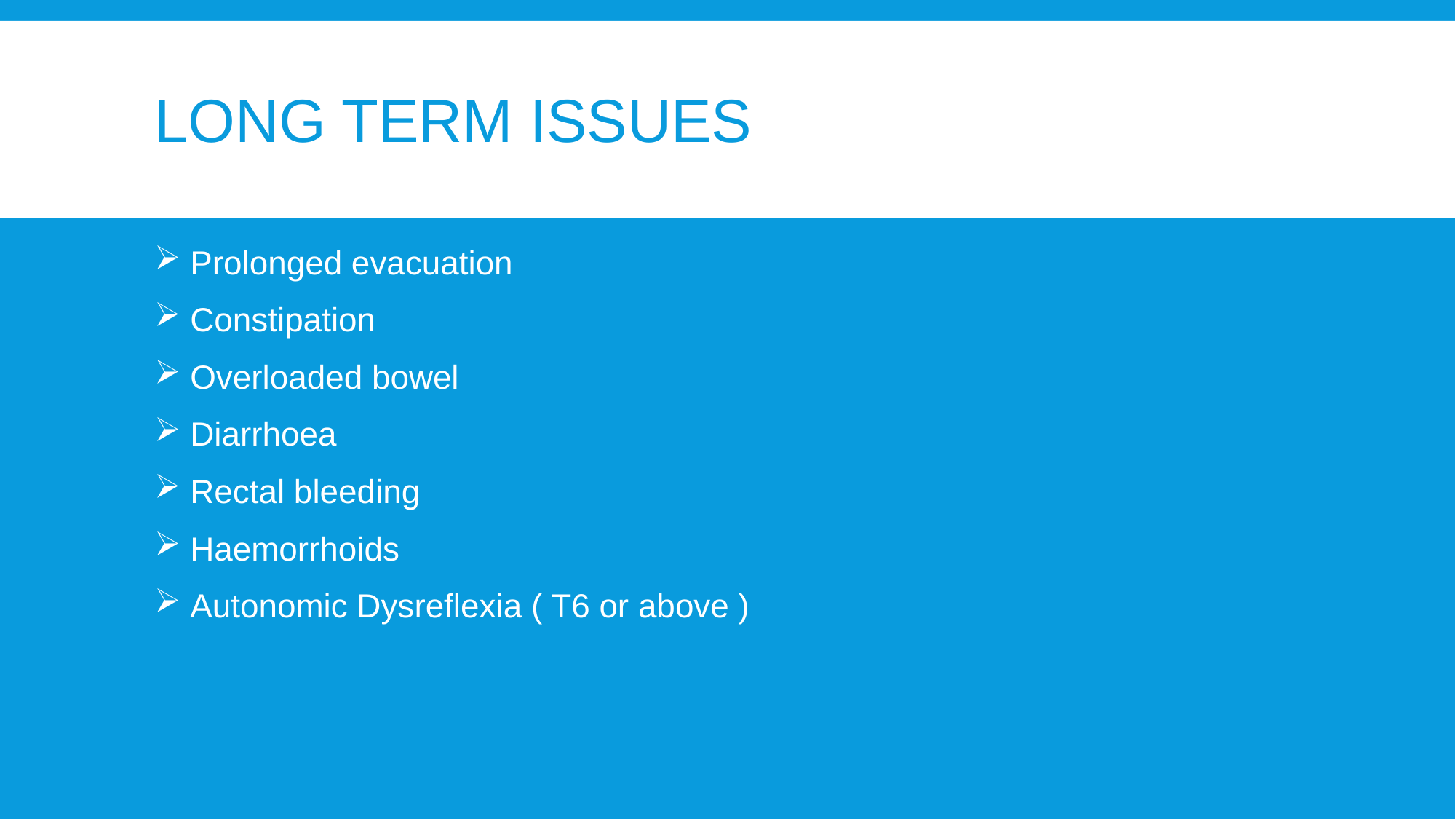

# Long Term Issues
 Prolonged evacuation
 Constipation
 Overloaded bowel
 Diarrhoea
 Rectal bleeding
 Haemorrhoids
 Autonomic Dysreflexia ( T6 or above )